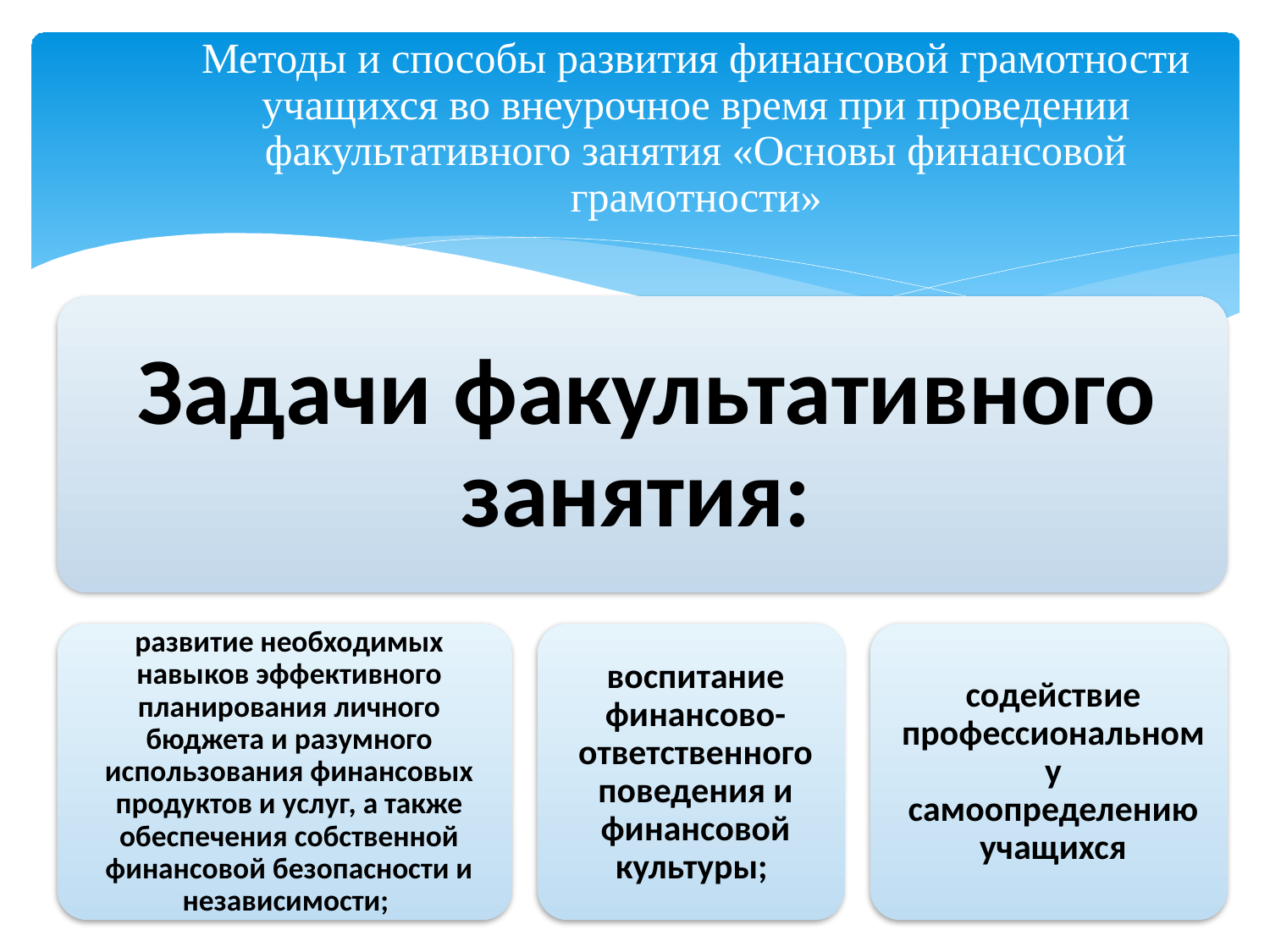

# Методы и способы развития финансовой грамотности учащихся во внеурочное время при проведении факультативного занятия «Основы финансовой грамотности»
Задачи факультативного занятия:
развитие необходимых навыков эффективного планирования личного бюджета и разумного использования финансовых продуктов и услуг, а также обеспечения собственной финансовой безопасности и независимости;
воспитание финансово-ответственного поведения и финансовой культуры;
содействие профессиональному самоопределению учащихся